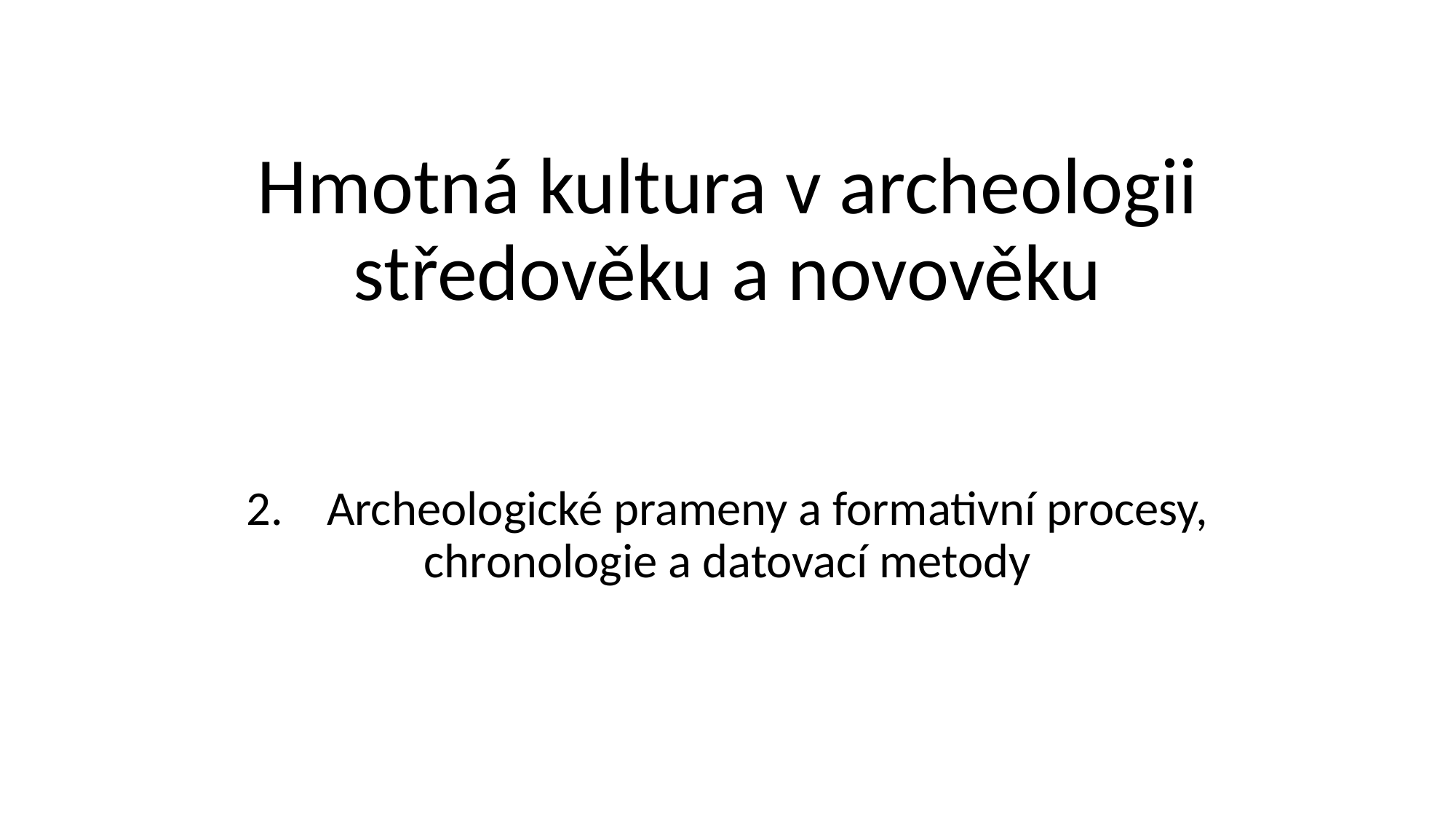

# Hmotná kultura v archeologii středověku a novověku

2.    Archeologické prameny a formativní procesy, chronologie a datovací metody